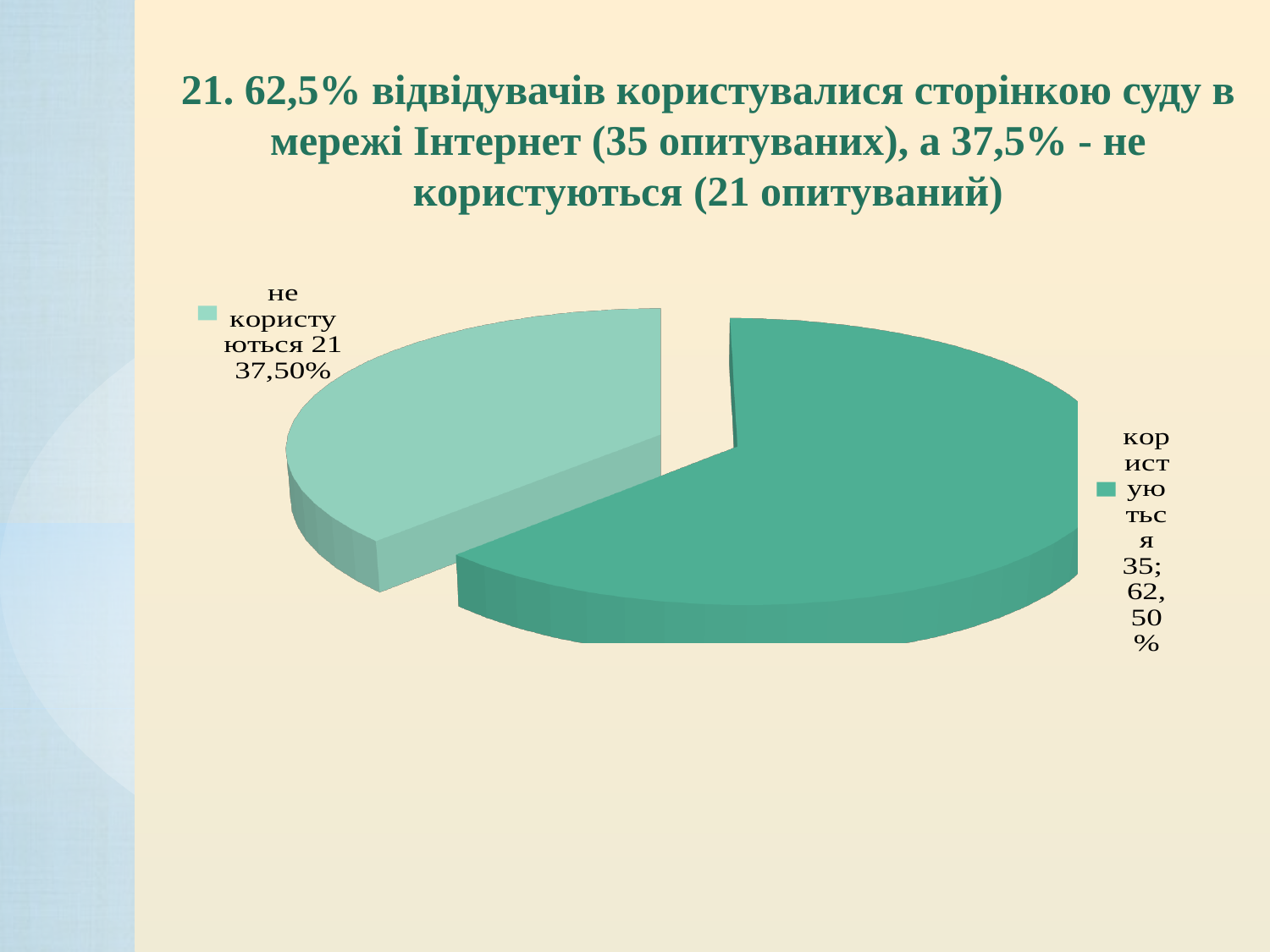

21. 62,5% відвідувачів користувалися сторінкою суду в мережі Інтернет (35 опитуваних), а 37,5% - не користуються (21 опитуваний)

[unsupported chart]